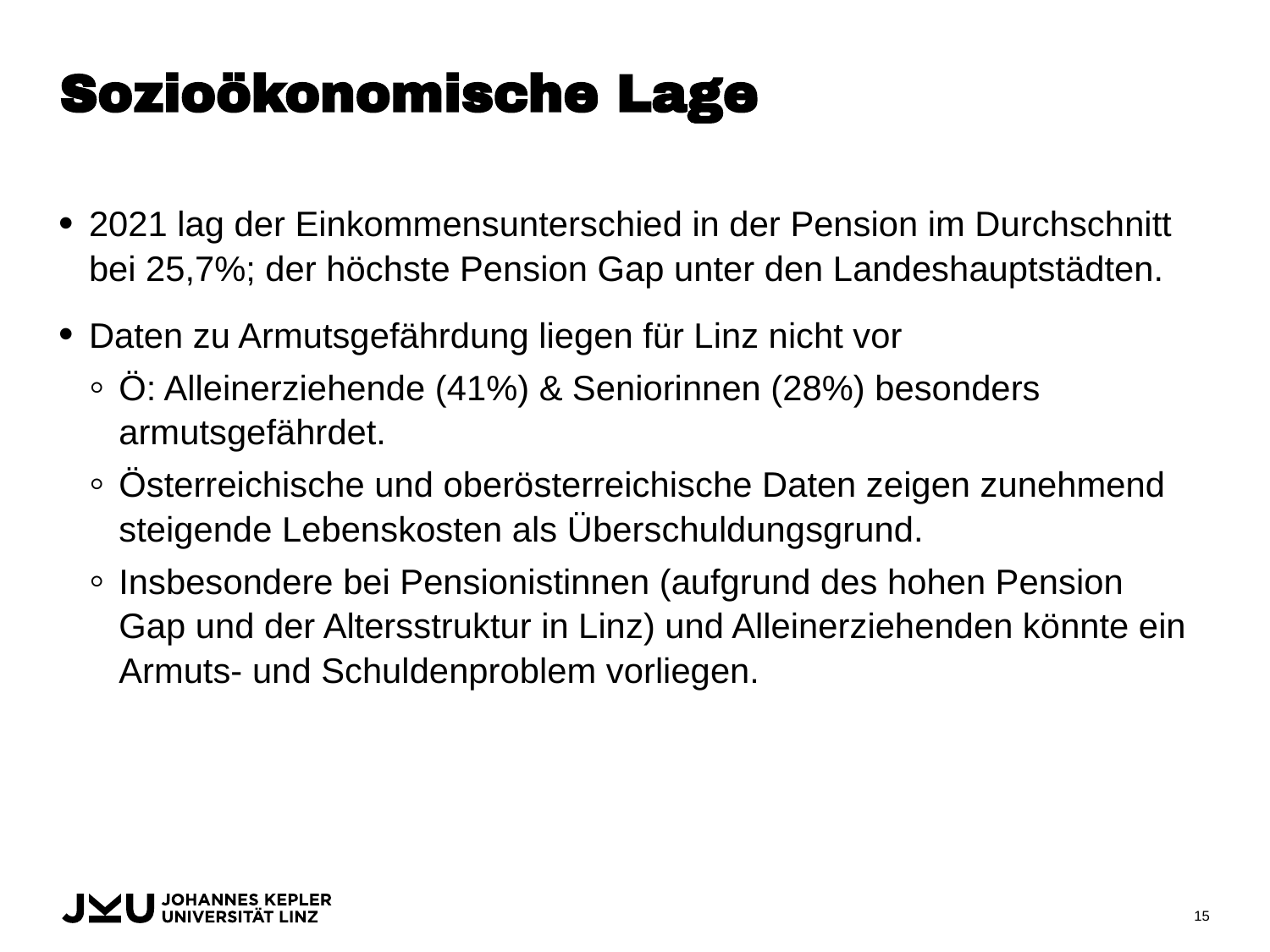

# Sozioökonomische Lage
2021 lag der Einkommensunterschied in der Pension im Durchschnitt bei 25,7%; der höchste Pension Gap unter den Landeshauptstädten.
Daten zu Armutsgefährdung liegen für Linz nicht vor
Ö: Alleinerziehende (41%) & Seniorinnen (28%) besonders armutsgefährdet.
Österreichische und oberösterreichische Daten zeigen zunehmend steigende Lebenskosten als Überschuldungsgrund.
Insbesondere bei Pensionistinnen (aufgrund des hohen Pension Gap und der Altersstruktur in Linz) und Alleinerziehenden könnte ein Armuts- und Schuldenproblem vorliegen.

15